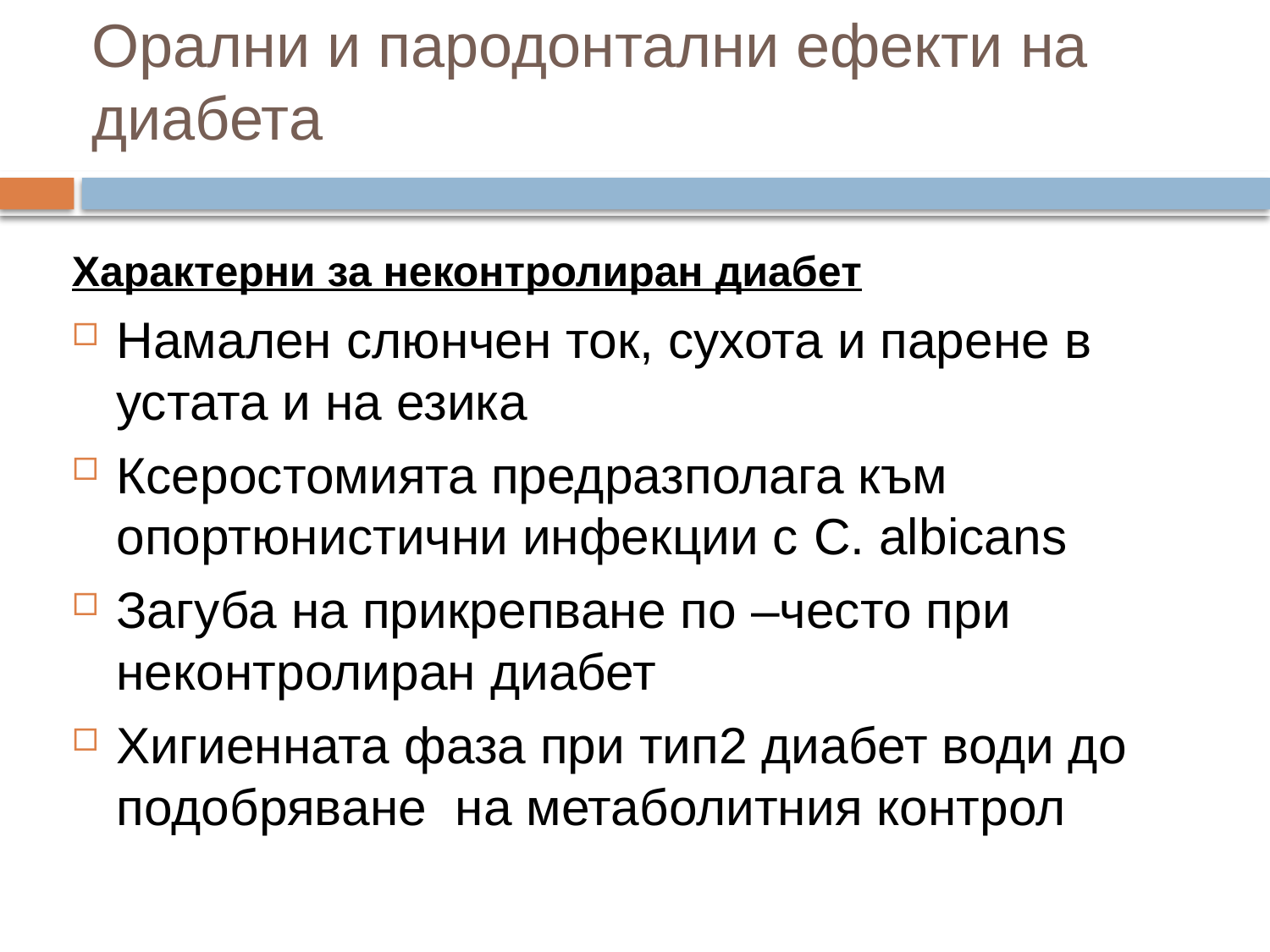

# Орални и пародонтални ефекти на диабета
Характерни за неконтролиран диабет
Намален слюнчен ток, сухота и парене в устата и на езика
Ксеростомията предразполага към опортюнистични инфекции с C. albicans
Загуба на прикрепване по –често при неконтролиран диабет
Хигиенната фаза при тип2 диабет води до подобряване  на метаболитния контрол